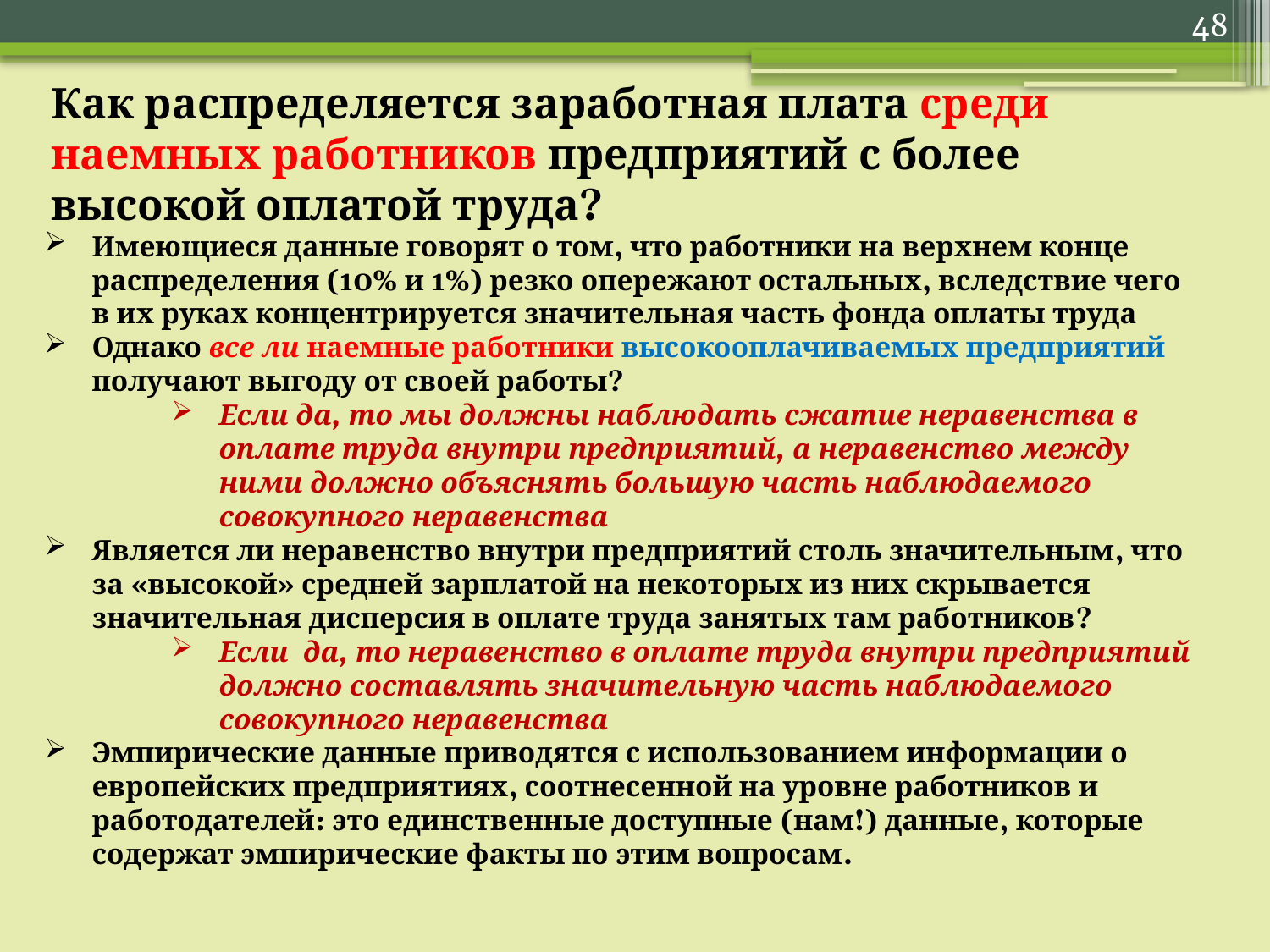

48
Как распределяется заработная плата среди наемных работников предприятий с более высокой оплатой труда?
Имеющиеся данные говорят о том, что работники на верхнем конце распределения (10% и 1%) резко опережают остальных, вследствие чего в их руках концентрируется значительная часть фонда оплаты труда
Однако все ли наемные работники высокооплачиваемых предприятий получают выгоду от своей работы?
Если да, то мы должны наблюдать сжатие неравенства в оплате труда внутри предприятий, а неравенство между ними должно объяснять большую часть наблюдаемого совокупного неравенства
Является ли неравенство внутри предприятий столь значительным, что за «высокой» средней зарплатой на некоторых из них скрывается значительная дисперсия в оплате труда занятых там работников?
Если  да, то неравенство в оплате труда внутри предприятий должно составлять значительную часть наблюдаемого совокупного неравенства
Эмпирические данные приводятся с использованием информации о европейских предприятиях, соотнесенной на уровне работников и работодателей: это единственные доступные (нам!) данные, которые содержат эмпирические факты по этим вопросам.